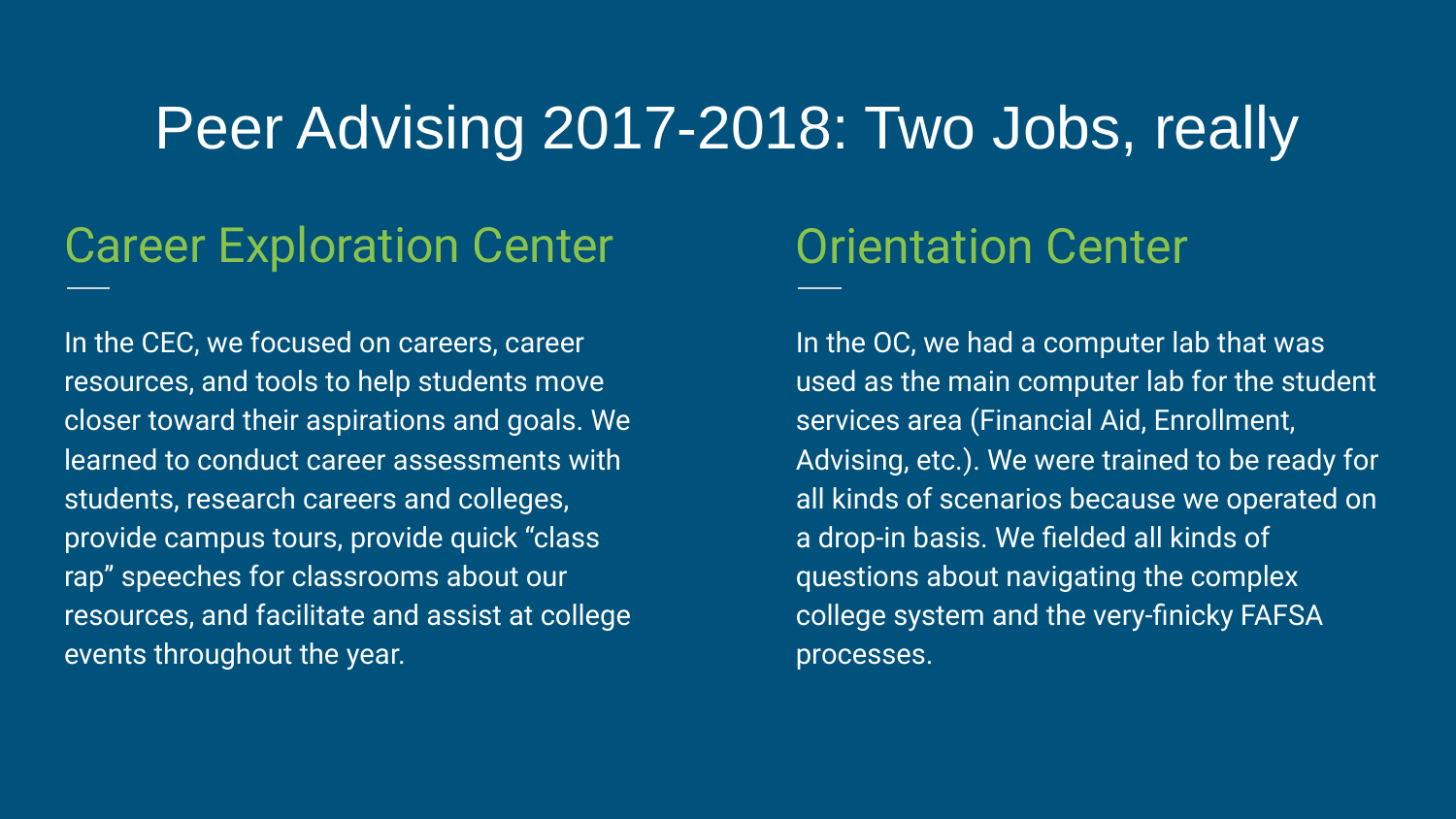

Peer Advising 2017-2018: Two Jobs, really
Career Exploration Center
Orientation Center
In the CEC, we focused on careers, career resources, and tools to help students move closer toward their aspirations and goals. We learned to conduct career assessments with students, research careers and colleges, provide campus tours, provide quick “class rap” speeches for classrooms about our resources, and facilitate and assist at college events throughout the year.
In the OC, we had a computer lab that was used as the main computer lab for the student services area (Financial Aid, Enrollment, Advising, etc.). We were trained to be ready for all kinds of scenarios because we operated on a drop-in basis. We fielded all kinds of questions about navigating the complex college system and the very-finicky FAFSA processes.